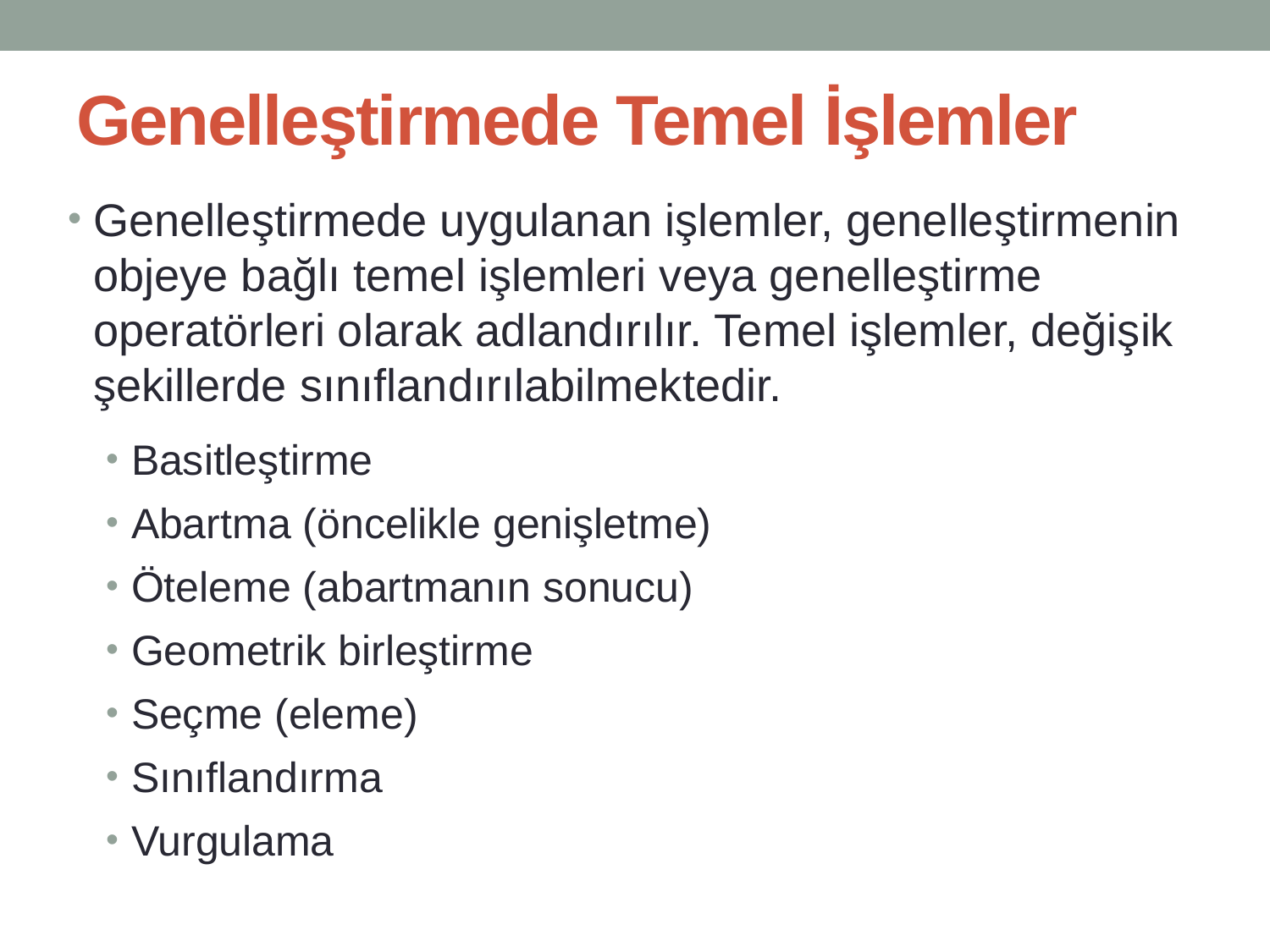

# Genelleştirmede Temel İşlemler
Genelleştirmede uygulanan işlemler, genelleştirmenin objeye bağlı temel işlemleri veya genelleştirme operatörleri olarak adlandırılır. Temel işlemler, değişik şekillerde sınıflandırılabilmektedir.
Basitleştirme
Abartma (öncelikle genişletme)
Öteleme (abartmanın sonucu)
Geometrik birleştirme
Seçme (eleme)
Sınıflandırma
Vurgulama